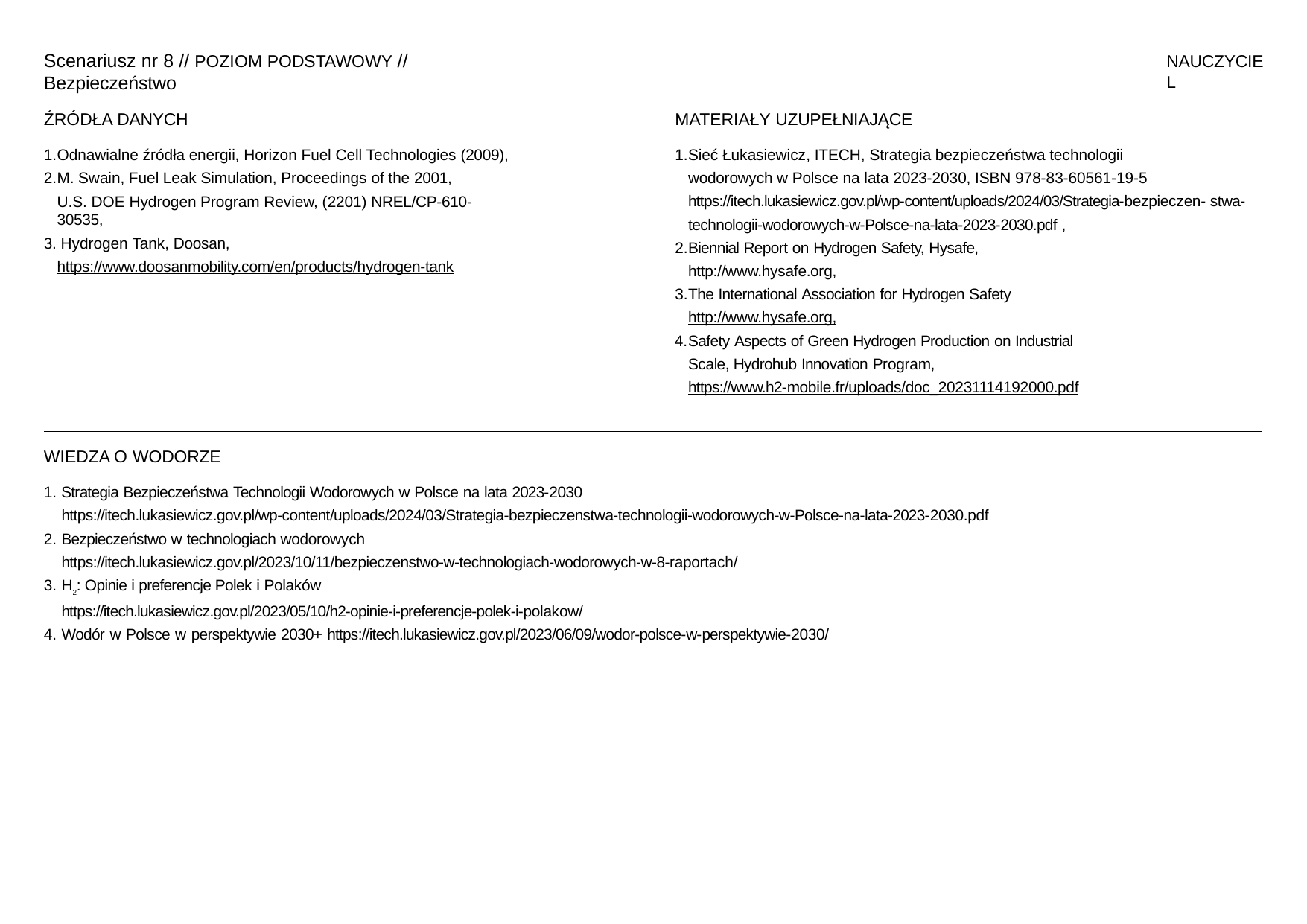

Scenariusz nr 8 // POZIOM PODSTAWOWY // Bezpieczeństwo
NAUCZYCIEL

ŹRÓDŁA DANYCH
Odnawialne źródła energii, Horizon Fuel Cell Technologies (2009),
M. Swain, Fuel Leak Simulation, Proceedings of the 2001,
U.S. DOE Hydrogen Program Review, (2201) NREL/CP-610-30535,
3. Hydrogen Tank, Doosan, https://www.doosanmobility.com/en/products/hydrogen-tank
MATERIAŁY UZUPEŁNIAJĄCE
Sieć Łukasiewicz, ITECH, Strategia bezpieczeństwa technologii wodorowych w Polsce na lata 2023-2030, ISBN 978-83-60561-19-5
https://itech.lukasiewicz.gov.pl/wp-content/uploads/2024/03/Strategia-bezpieczen- stwa-technologii-wodorowych-w-Polsce-na-lata-2023-2030.pdf ,
Biennial Report on Hydrogen Safety, Hysafe, http://www.hysafe.org,
The International Association for Hydrogen Safety http://www.hysafe.org,
Safety Aspects of Green Hydrogen Production on Industrial Scale, Hydrohub Innovation Program,
https://www.h2-mobile.fr/uploads/doc_20231114192000.pdf

WIEDZA O WODORZE
Strategia Bezpieczeństwa Technologii Wodorowych w Polsce na lata 2023-2030
https://itech.lukasiewicz.gov.pl/wp-content/uploads/2024/03/Strategia-bezpieczenstwa-technologii-wodorowych-w-Polsce-na-lata-2023-2030.pdf
Bezpieczeństwo w technologiach wodorowych
https://itech.lukasiewicz.gov.pl/2023/10/11/bezpieczenstwo-w-technologiach-wodorowych-w-8-raportach/
H2: Opinie i preferencje Polek i Polaków
https://itech.lukasiewicz.gov.pl/2023/05/10/h2-opinie-i-preferencje-polek-i-polakow/
Wodór w Polsce w perspektywie 2030+ https://itech.lukasiewicz.gov.pl/2023/06/09/wodor-polsce-w-perspektywie-2030/